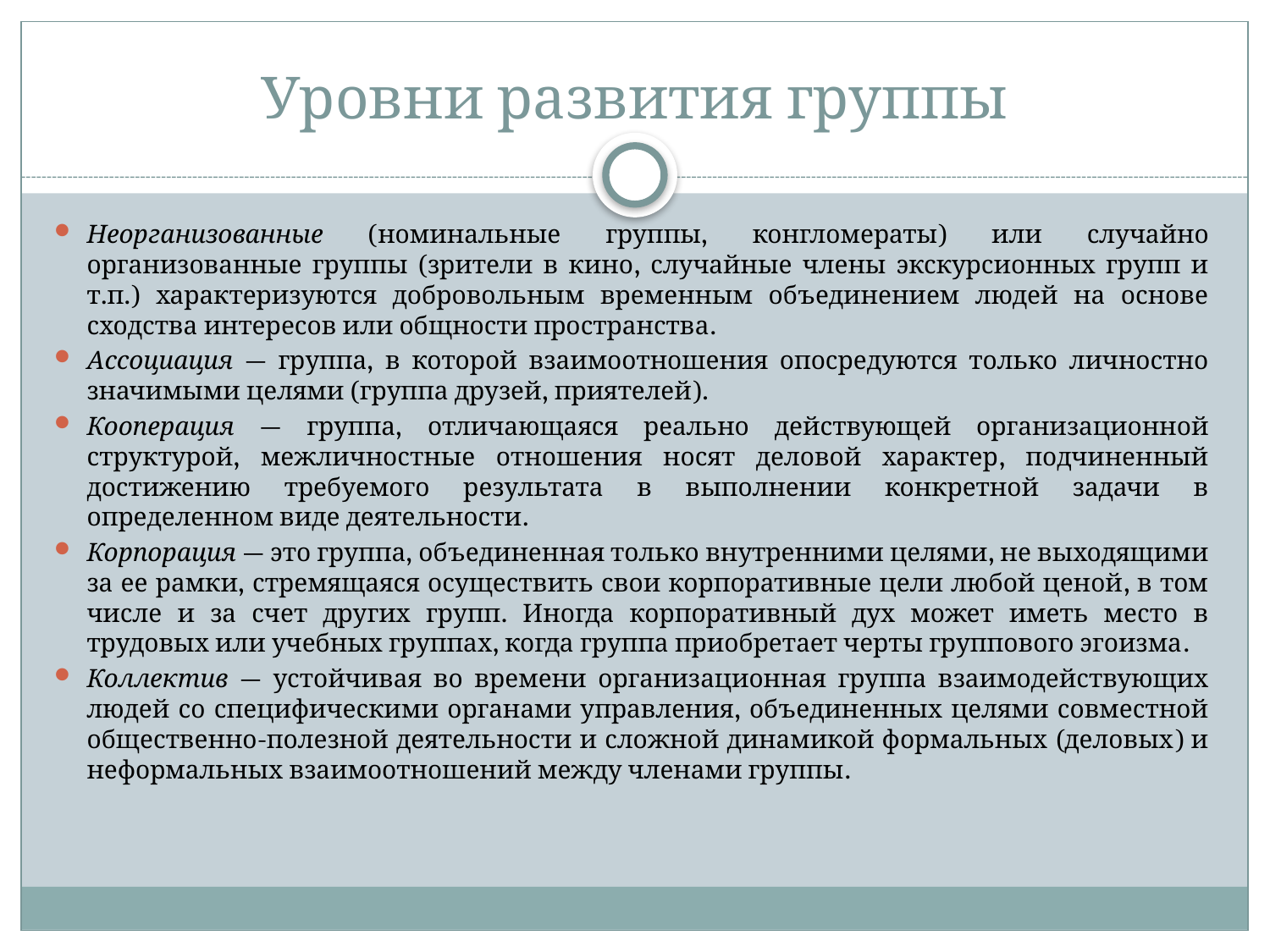

# Уровни развития группы
Неорганизованные (номинальные группы, конгломераты) или случайно организованные группы (зрители в кино, случайные члены экскурсионных групп и т.п.) характеризуются добровольным временным объединением людей на основе сходства интересов или общности пространства.
Ассоциация — группа, в которой взаимоотношения опосредуются только личностно значимыми целями (группа друзей, приятелей).
Кооперация — группа, отличающаяся реально действующей организационной структурой, межличностные отношения носят деловой характер, подчиненный достижению требуемого результата в выполнении конкретной задачи в определенном виде деятельности.
Корпорация — это группа, объединенная только внутренними целями, не выходящими за ее рамки, стремящаяся осуществить свои корпоративные цели любой ценой, в том числе и за счет других групп. Иногда корпоративный дух может иметь место в трудовых или учебных группах, когда группа приобретает черты группового эгоизма.
Коллектив — устойчивая во времени организационная группа взаимодействующих людей со специфическими органами управления, объединенных целями совместной общественно-полезной деятельности и сложной динамикой формальных (деловых) и неформальных взаимоотношений между членами группы.